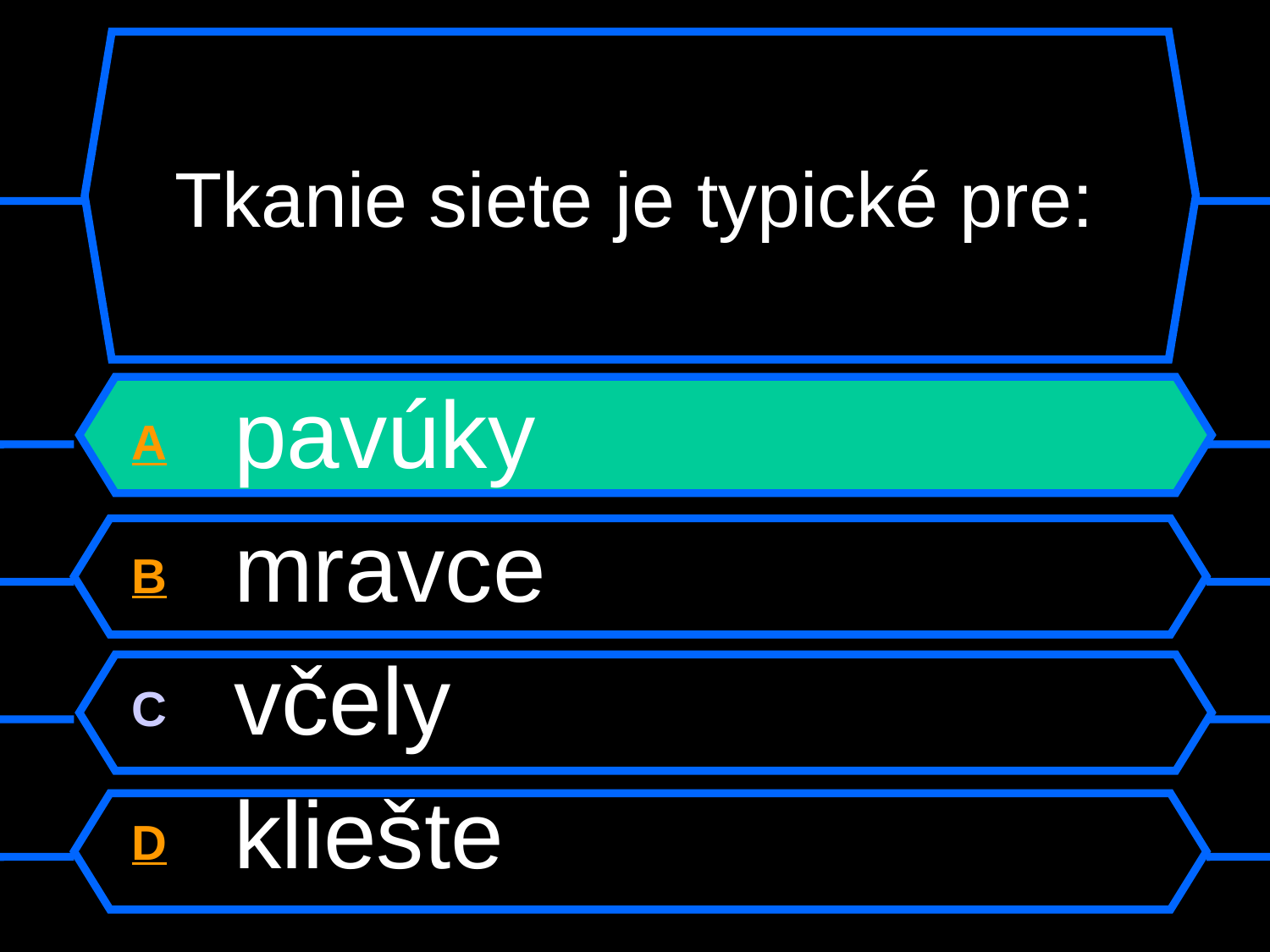

# Tkanie siete je typické pre:

A   pavúky
B   mravce
C   včely
D   kliešte